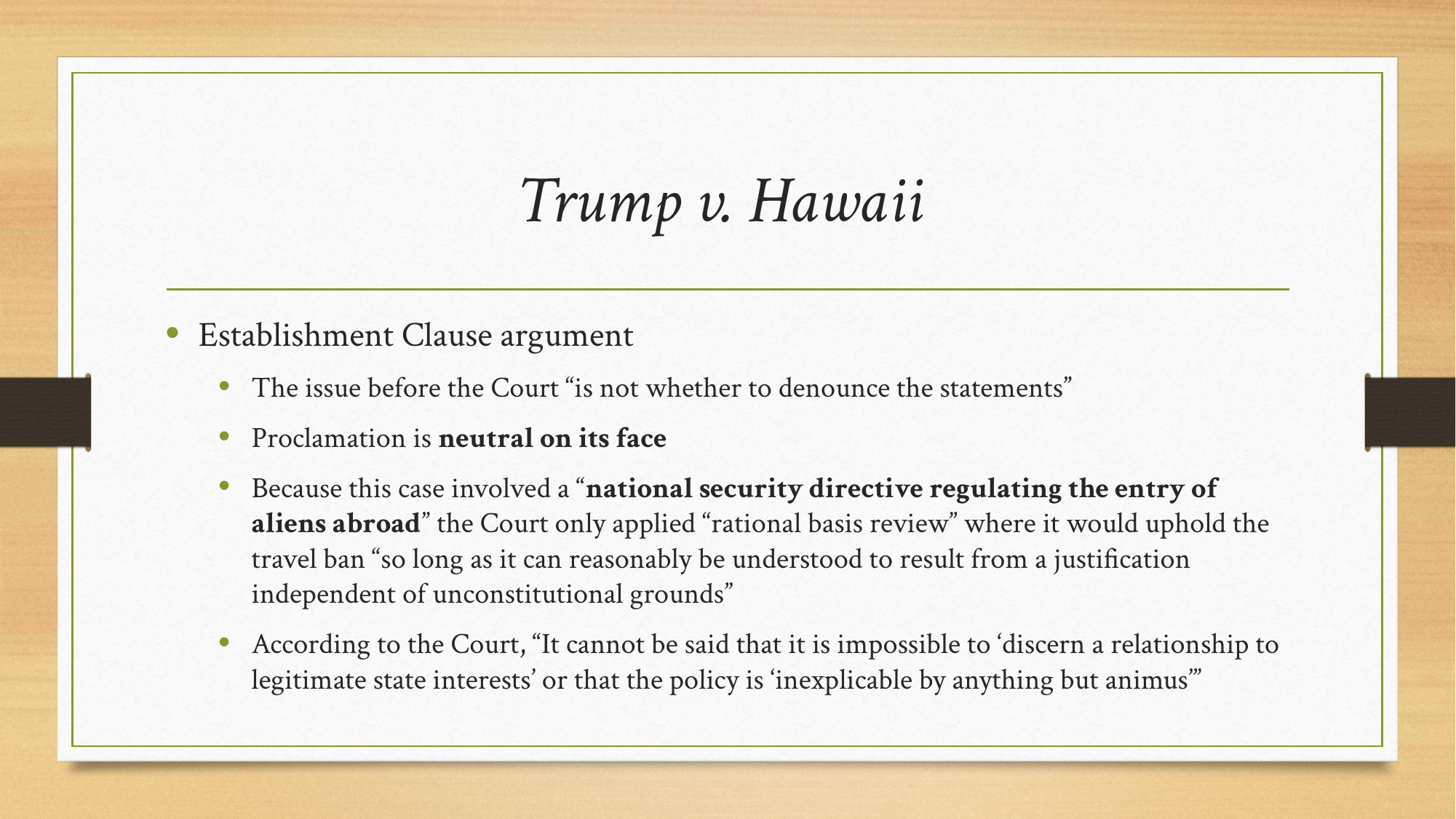

# Trump v. Hawaii
Establishment Clause argument
The issue before the Court “is not whether to denounce the statements”
Proclamation is neutral on its face
Because this case involved a “national security directive regulating the entry of aliens abroad” the Court only applied “rational basis review” where it would uphold the travel ban “so long as it can reasonably be understood to result from a justification independent of unconstitutional grounds”
According to the Court, “It cannot be said that it is impossible to ‘discern a relationship to legitimate state interests’ or that the policy is ‘inexplicable by anything but animus’”